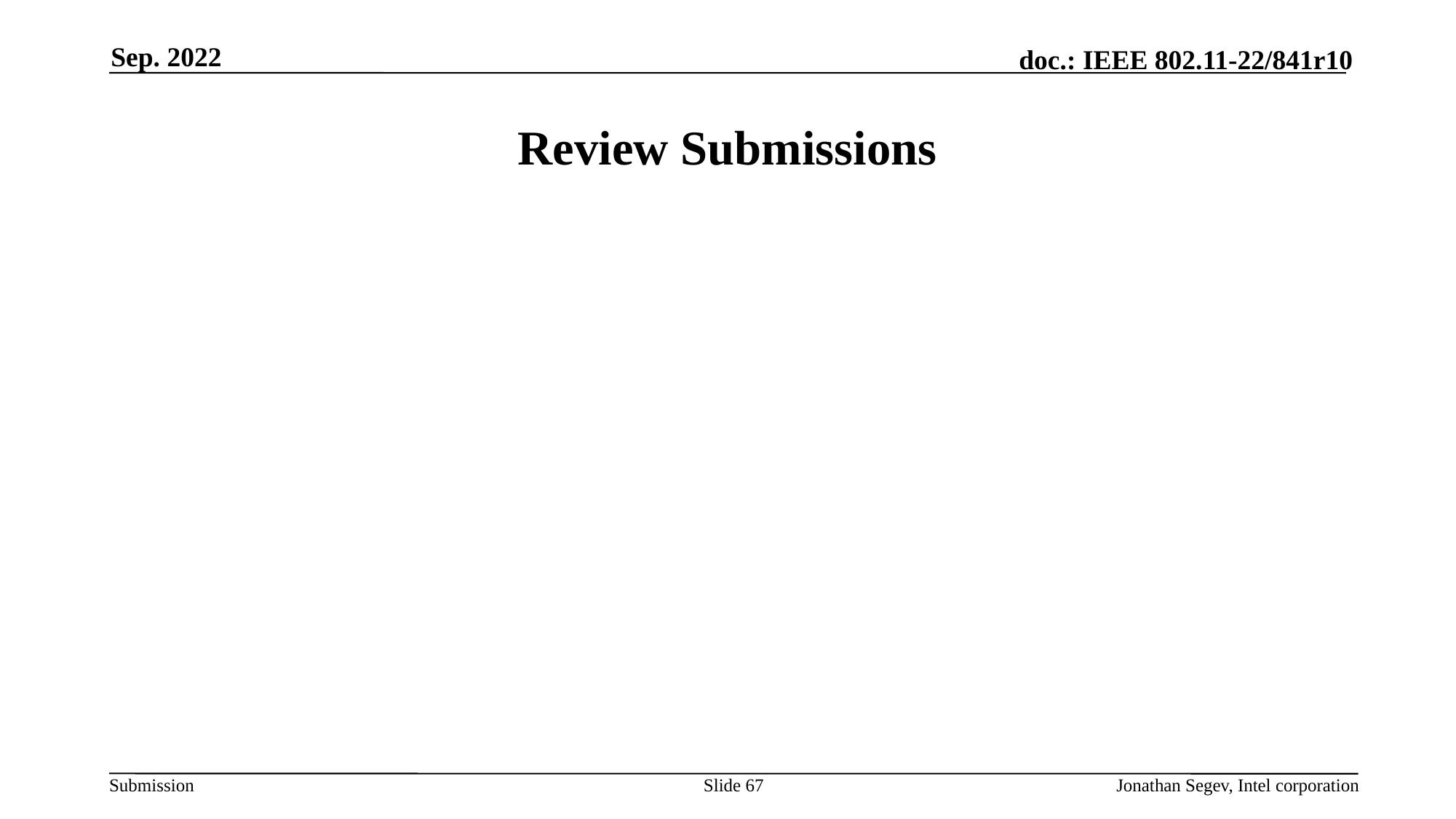

Sep. 2022
# Review Submissions

Slide 67
Jonathan Segev, Intel corporation